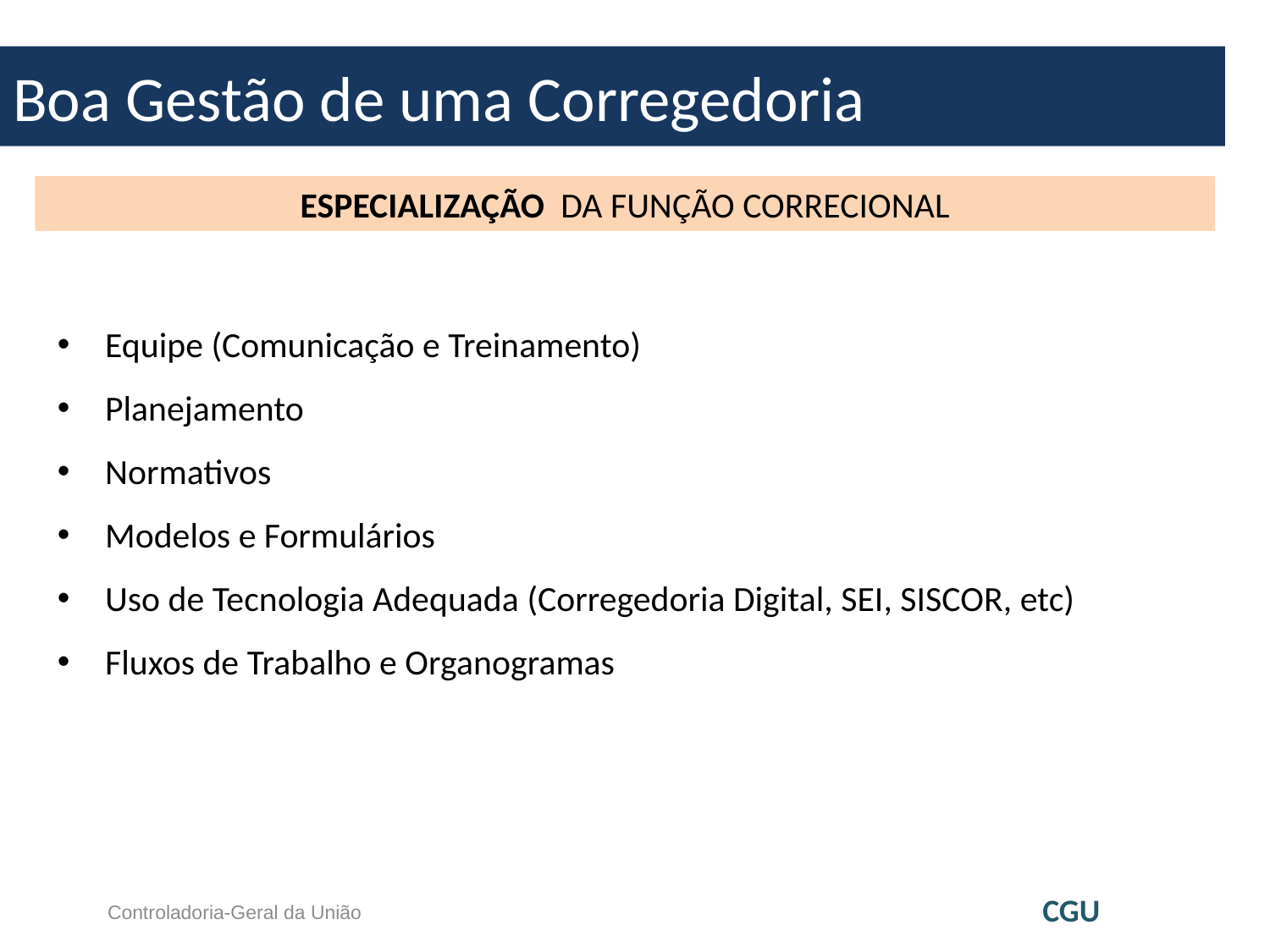

# Boa Gestão de uma Corregedoria
ESPECIALIZAÇÃO  DA FUNÇÃO CORRECIONAL

Equipe (Comunicação e Treinamento)
Planejamento
Normativos
Modelos e Formulários
Uso de Tecnologia Adequada (Corregedoria Digital, SEI, SISCOR, etc)
Fluxos de Trabalho e Organogramas